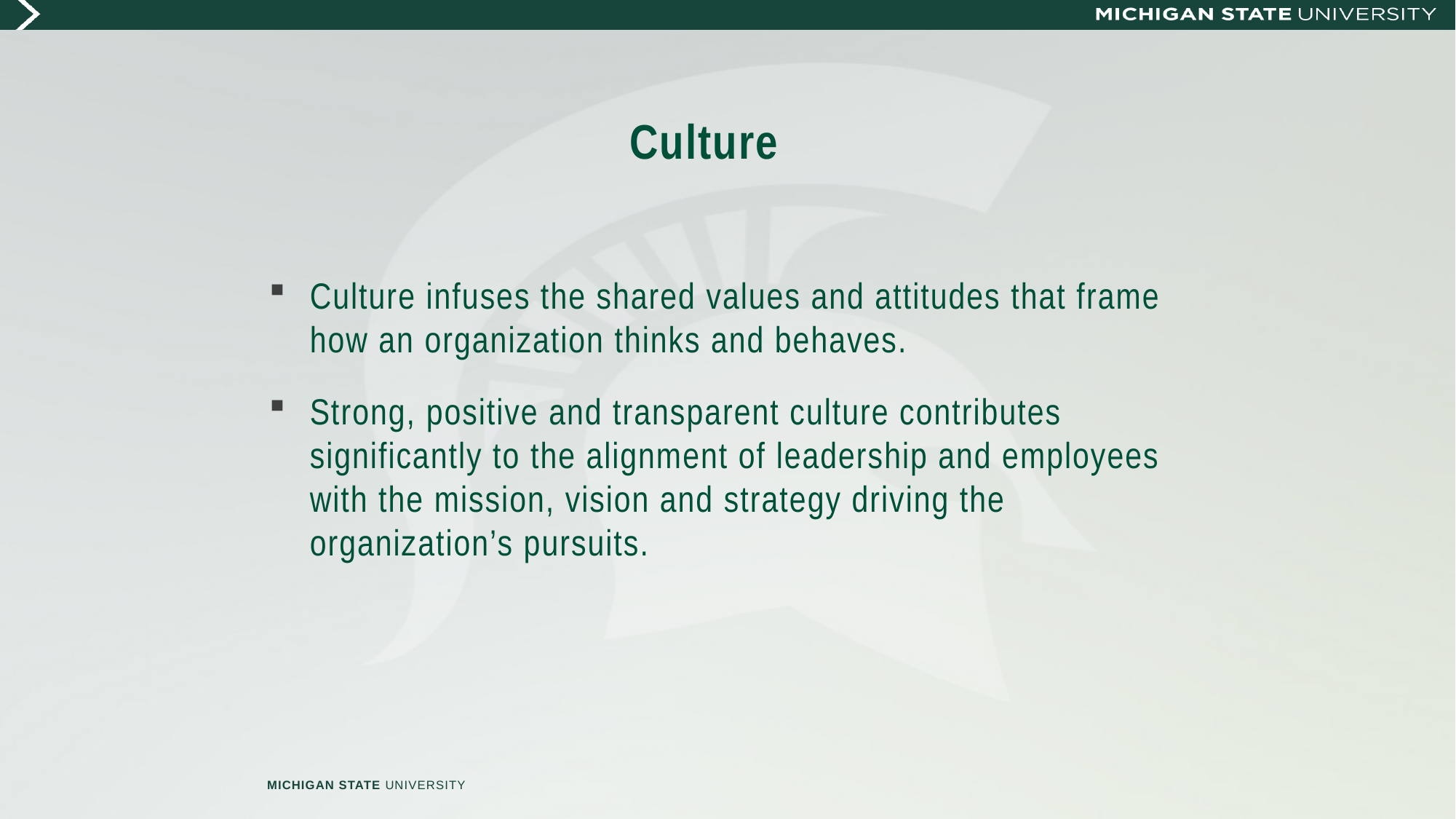

# Culture
Culture infuses the shared values and attitudes that frame how an organization thinks and behaves.

Strong, positive and transparent culture contributes significantly to the alignment of leadership and employees with the mission, vision and strategy driving the organization’s pursuits.

MICHIGAN STATE UNIVERSITY